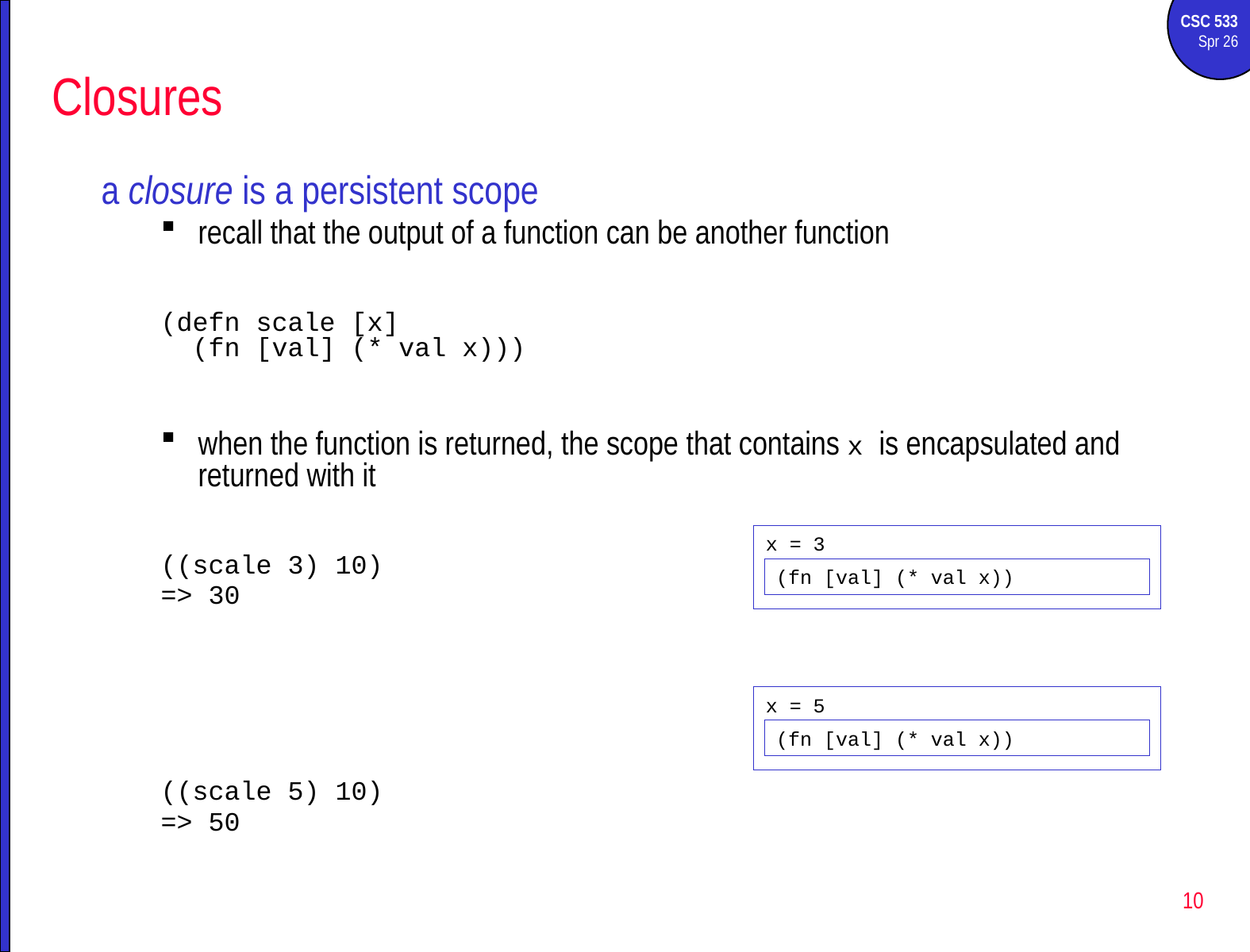

# Closures
a closure is a persistent scope
recall that the output of a function can be another function

(defn scale [x]
  (fn [val] (* val x)))

when the function is returned, the scope that contains x is encapsulated and returned with it

((scale 3) 10)
=> 30

((scale 5) 10)
=> 50

x = 3

(fn [val] (* val x))
x = 5

(fn [val] (* val x))
10